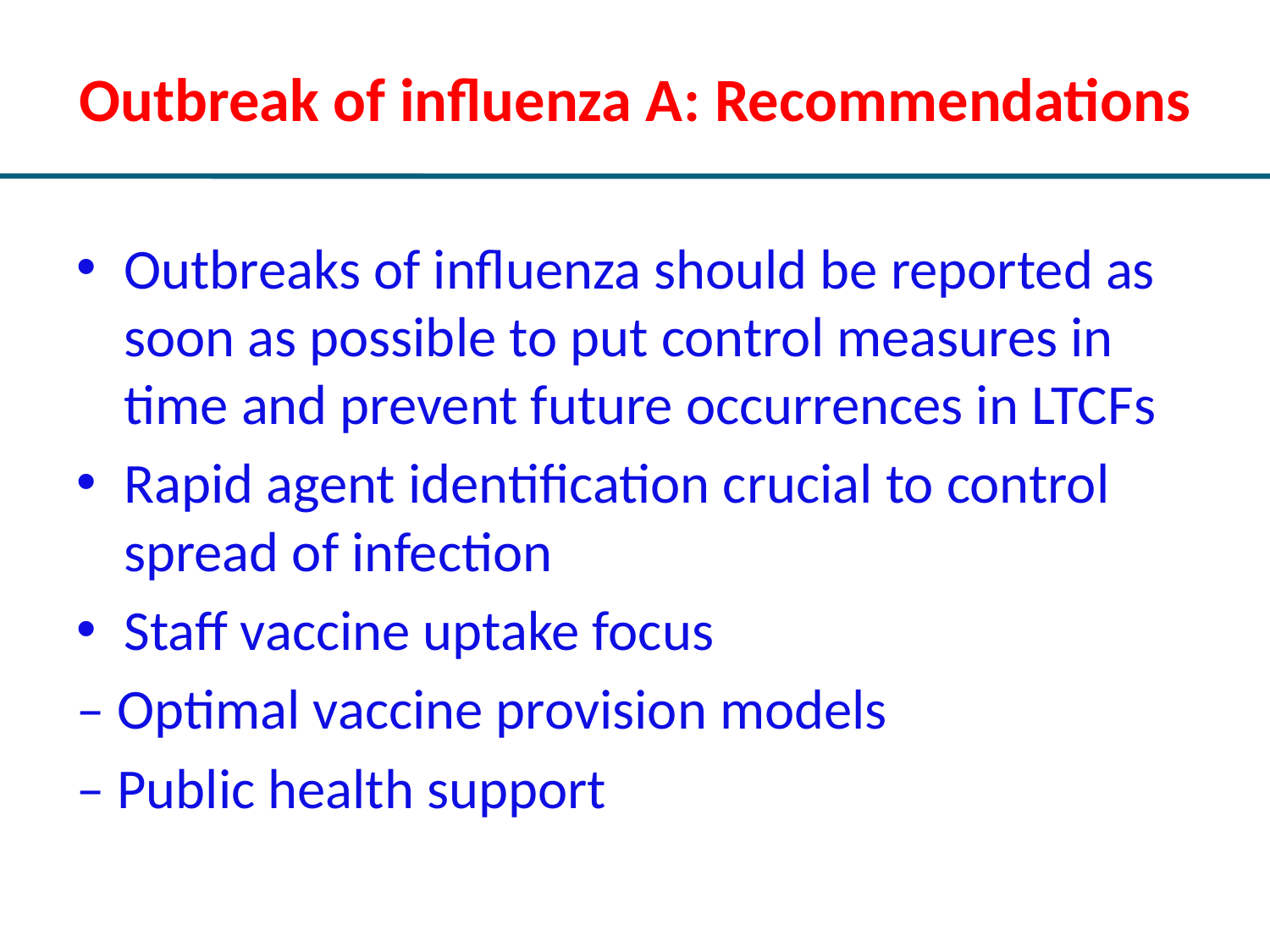

# Outbreak of influenza A: Recommendations

Outbreaks of influenza should be reported as soon as possible to put control measures in time and prevent future occurrences in LTCFs
Rapid agent identification crucial to control spread of infection
Staff vaccine uptake focus
– Optimal vaccine provision models
– Public health support